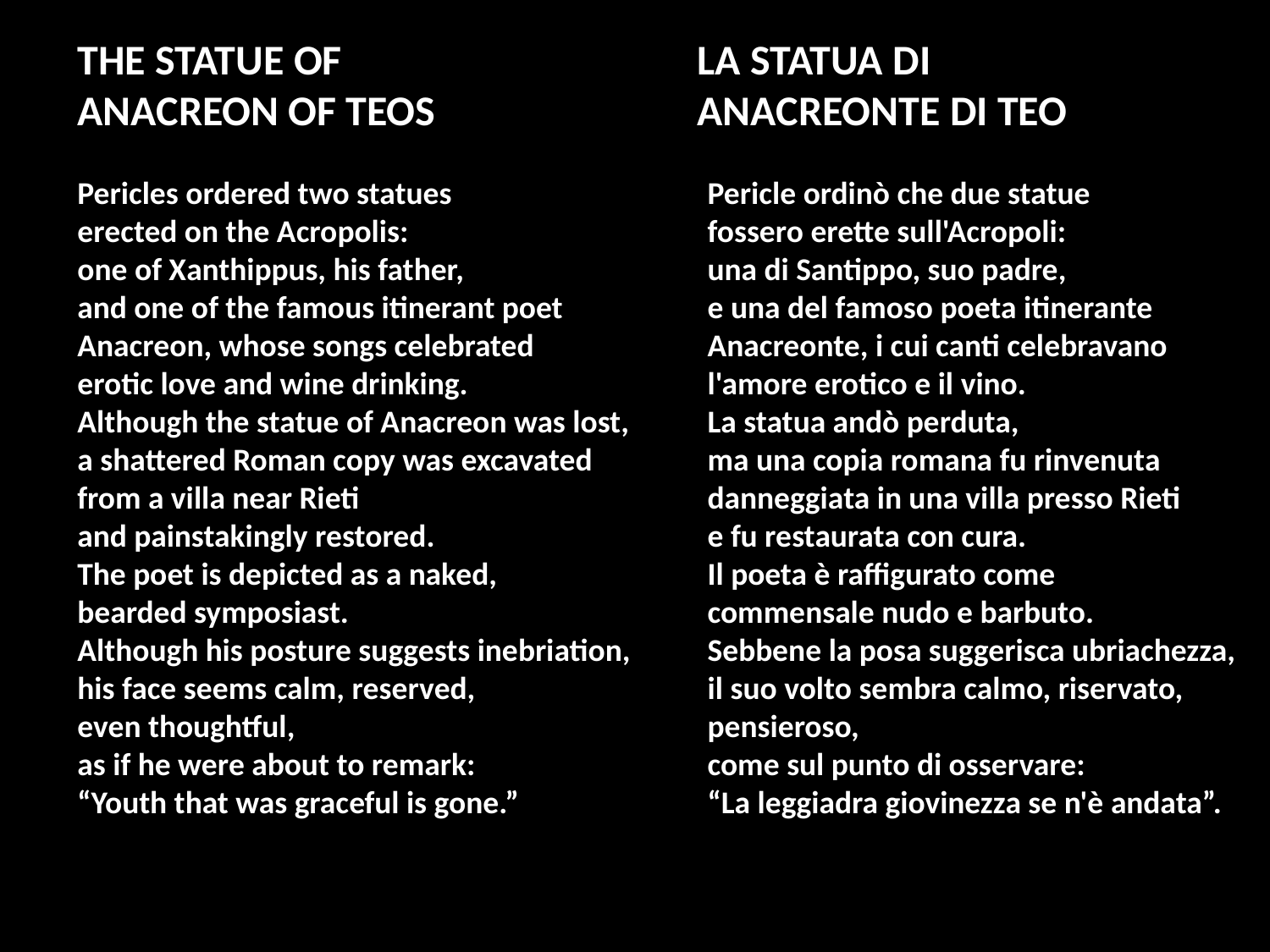

THE STATUE OF ANACREON OF TEOS
LA STATUA DI
ANACREONTE DI TEO
Pericles ordered two statues
erected on the Acropolis:
one of Xanthippus, his father,
and one of the famous itinerant poet
Anacreon, whose songs celebrated
erotic love and wine drinking.
Although the statue of Anacreon was lost,
a shattered Roman copy was excavated
from a villa near Rieti
and painstakingly restored.
The poet is depicted as a naked,
bearded symposiast.
Although his posture suggests inebriation,
his face seems calm, reserved,
even thoughtful,
as if he were about to remark:
“Youth that was graceful is gone.”

Pericle ordinò che due statue
fossero erette sull'Acropoli:
una di Santippo, suo padre,
e una del famoso poeta itinerante
Anacreonte, i cui canti celebravano
l'amore erotico e il vino.
La statua andò perduta,
ma una copia romana fu rinvenuta
danneggiata in una villa presso Rieti
e fu restaurata con cura.
Il poeta è raffigurato come
commensale nudo e barbuto.
Sebbene la posa suggerisca ubriachezza,
il suo volto sembra calmo, riservato,
pensieroso,
come sul punto di osservare:
“La leggiadra giovinezza se n'è andata”.